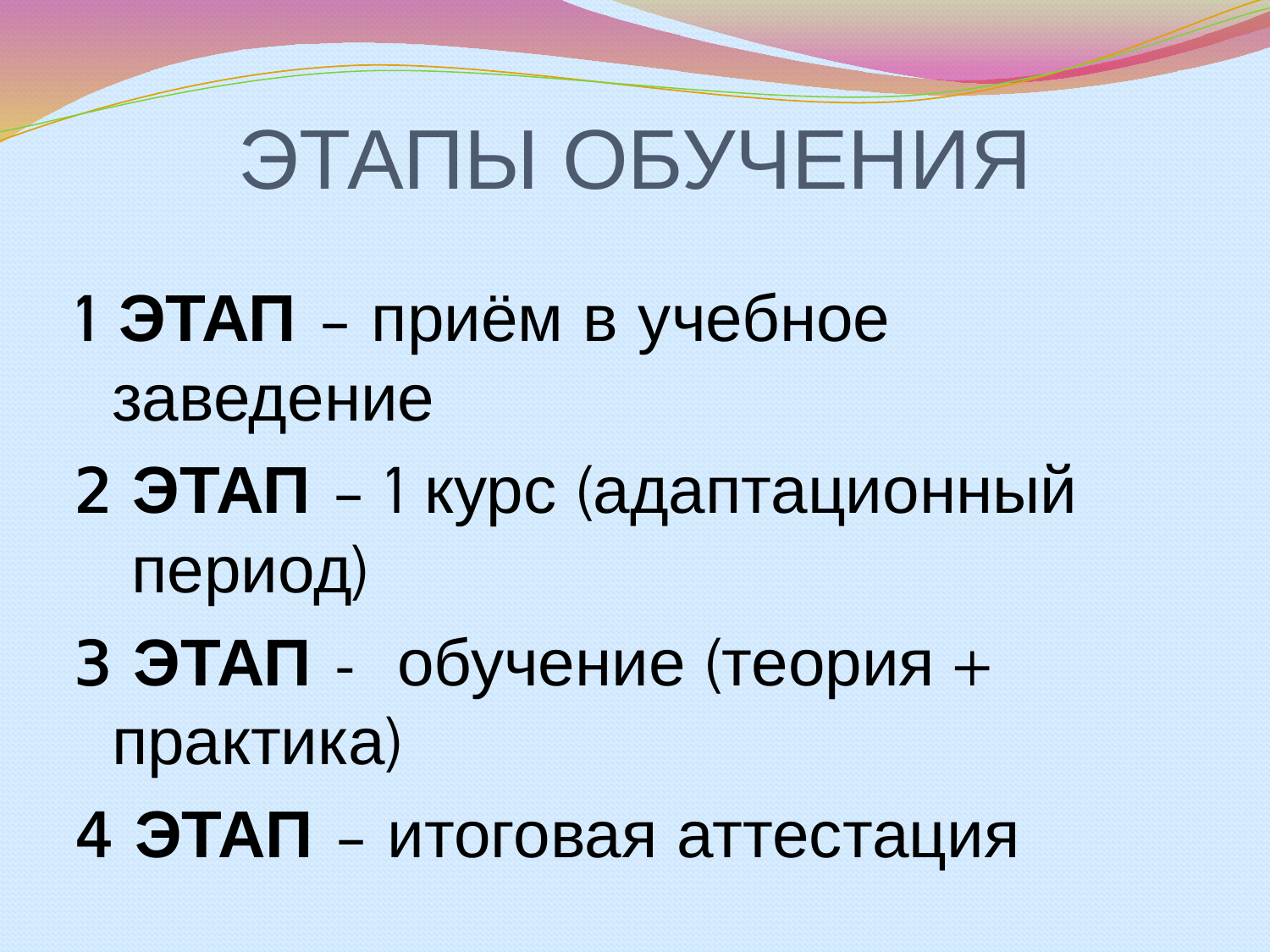

# ЭТАПЫ ОБУЧЕНИЯ
1 ЭТАП – приём в учебное заведение
2 ЭТАП – 1 курс (адаптационный       период)
3 ЭТАП -  обучение (теория + практика)
4 ЭТАП – итоговая аттестация